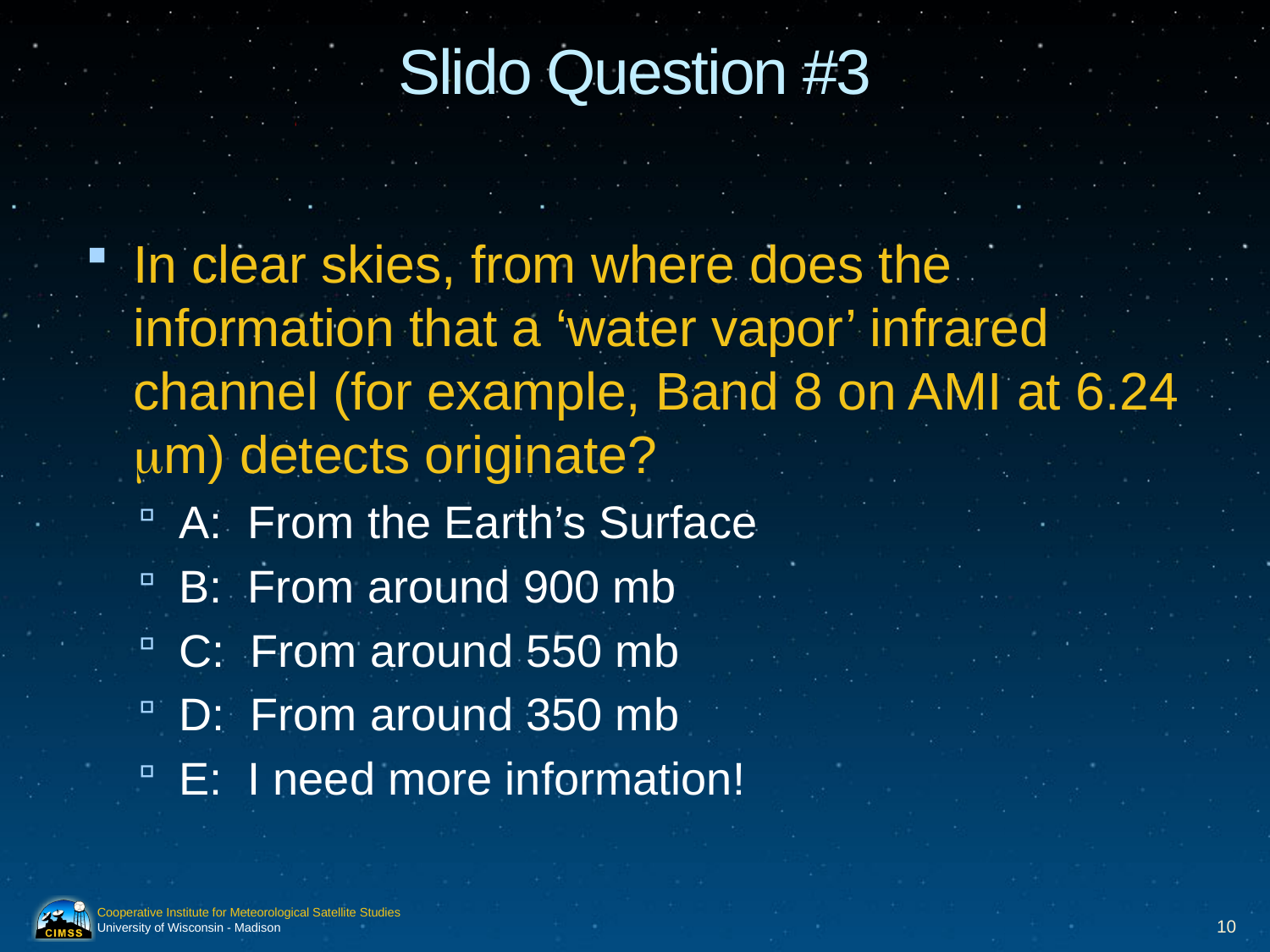

# Slido Question #3

In clear skies, from where does the information that a ‘water vapor’ infrared channel (for example, Band 8 on AMI at 6.24 μm) detects originate?
A:  From the Earth’s Surface
B:  From around 900 mb
C:  From around 550 mb
D:  From around 350 mb
E:  I need more information!
10